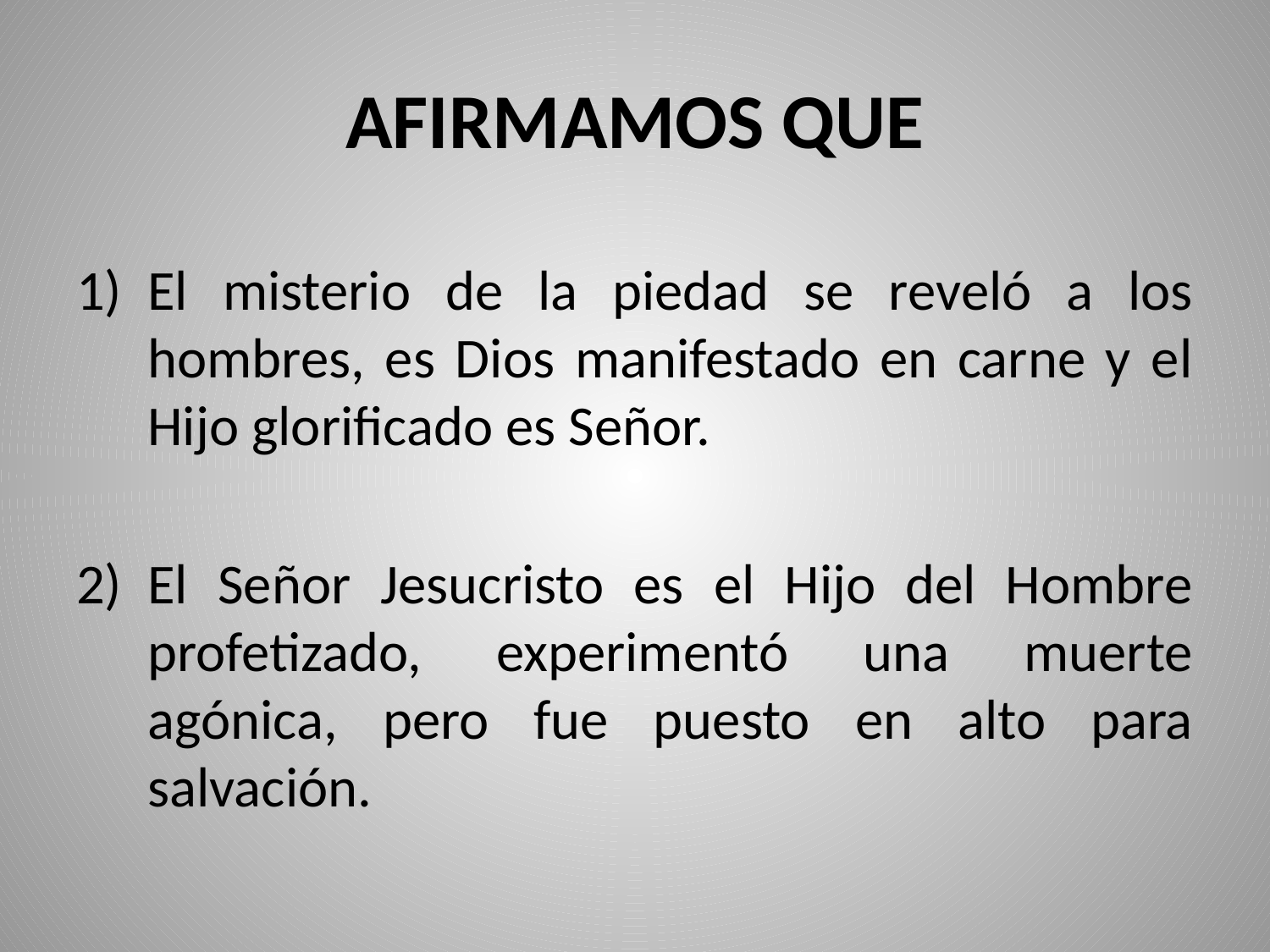

# AFIRMAMOS QUE
El misterio de la piedad se reveló a los hombres, es Dios manifestado en carne y el Hijo glorificado es Señor.

El Señor Jesucristo es el Hijo del Hombre profetizado, experimentó una muerte agónica, pero fue puesto en alto para salvación.